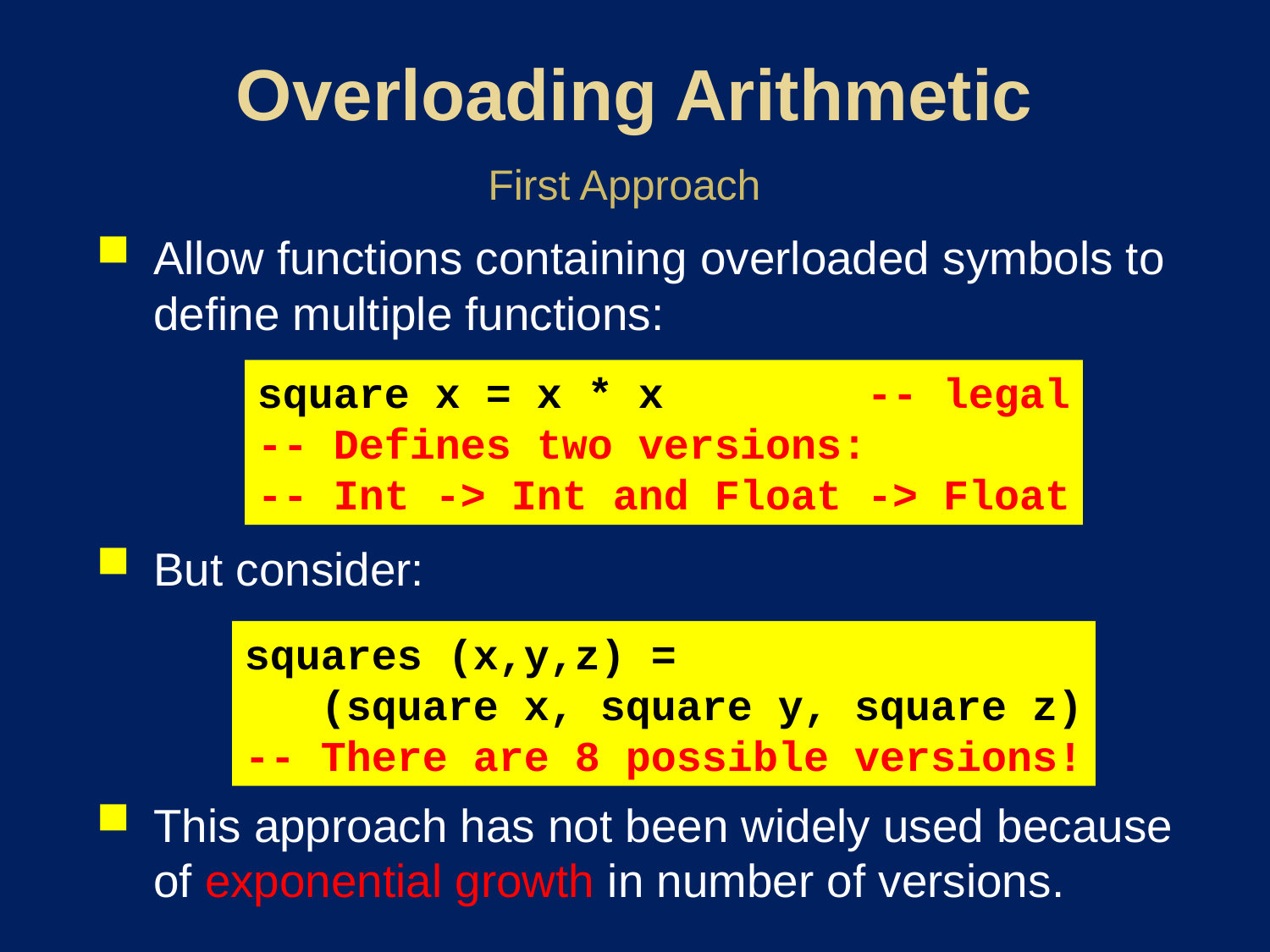

Overloading Arithmetic
First Approach
Allow functions containing overloaded symbols to define multiple functions:

But consider:

This approach has not been widely used because of exponential growth in number of versions.
square x = x * x        -- legal
-- Defines two versions:
-- Int -> Int and Float -> Float
squares (x,y,z) =
   (square x, square y, square z)
-- There are 8 possible versions!